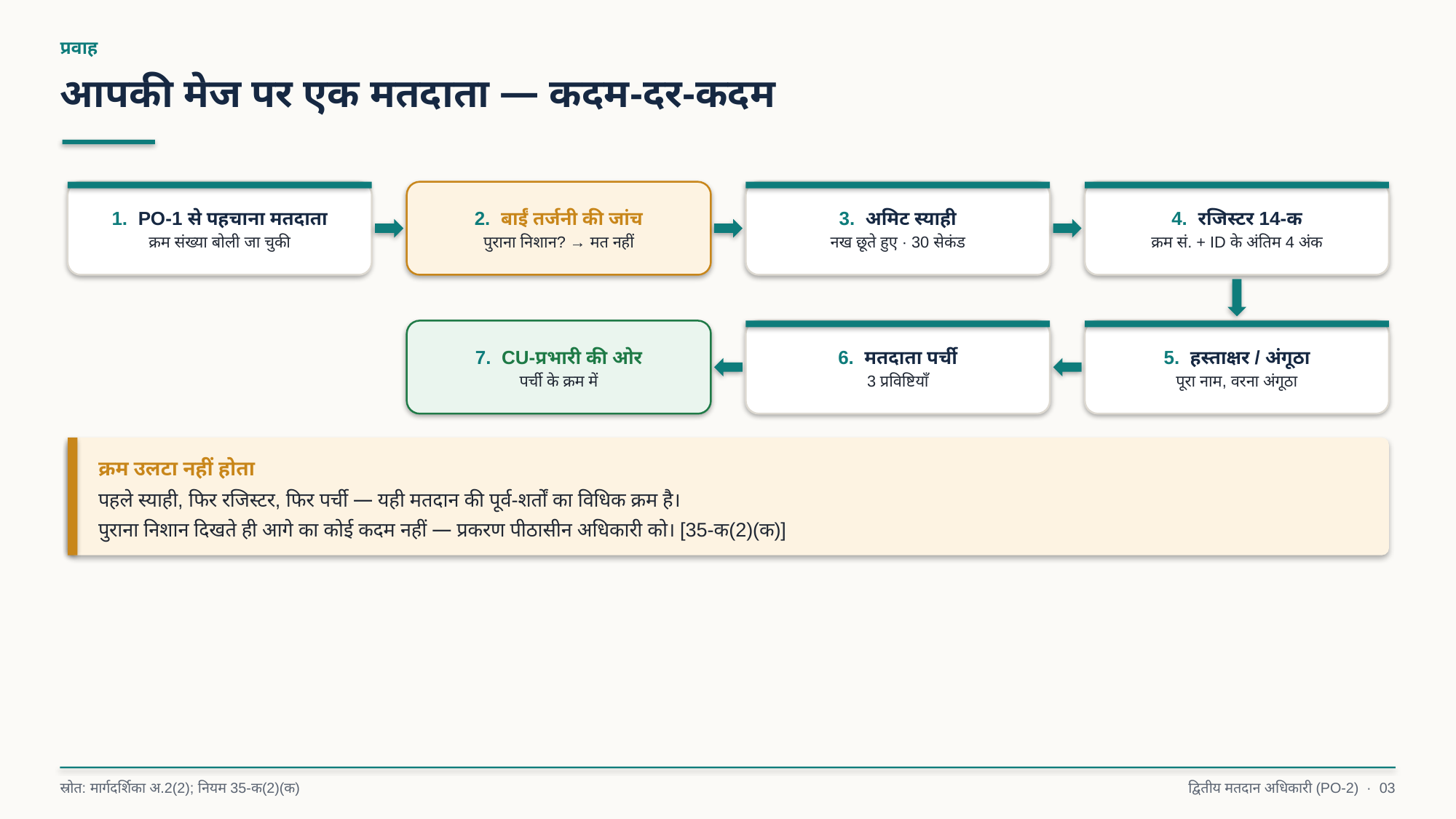

प्रवाह
आपकी मेज पर एक मतदाता — कदम-दर-कदम

1.  PO-1 से पहचाना मतदाता
क्रम संख्या बोली जा चुकी
2.  बाईं तर्जनी की जांच
पुराना निशान? → मत नहीं
3.  अमिट स्याही
नख छूते हुए · 30 सेकंड
4.  रजिस्टर 14-क
क्रम सं. + ID के अंतिम 4 अंक

7.  CU-प्रभारी की ओर
पर्ची के क्रम में
6.  मतदाता पर्ची
3 प्रविष्टियाँ
5.  हस्ताक्षर / अंगूठा
पूरा नाम, वरना अंगूठा

क्रम उलटा नहीं होता
पहले स्याही, फिर रजिस्टर, फिर पर्ची — यही मतदान की पूर्व-शर्तों का विधिक क्रम है।
पुराना निशान दिखते ही आगे का कोई कदम नहीं — प्रकरण पीठासीन अधिकारी को। [35-क(2)(क)]

स्रोत: मार्गदर्शिका अ.2(2); नियम 35-क(2)(क)
द्वितीय मतदान अधिकारी (PO-2)  ·  03